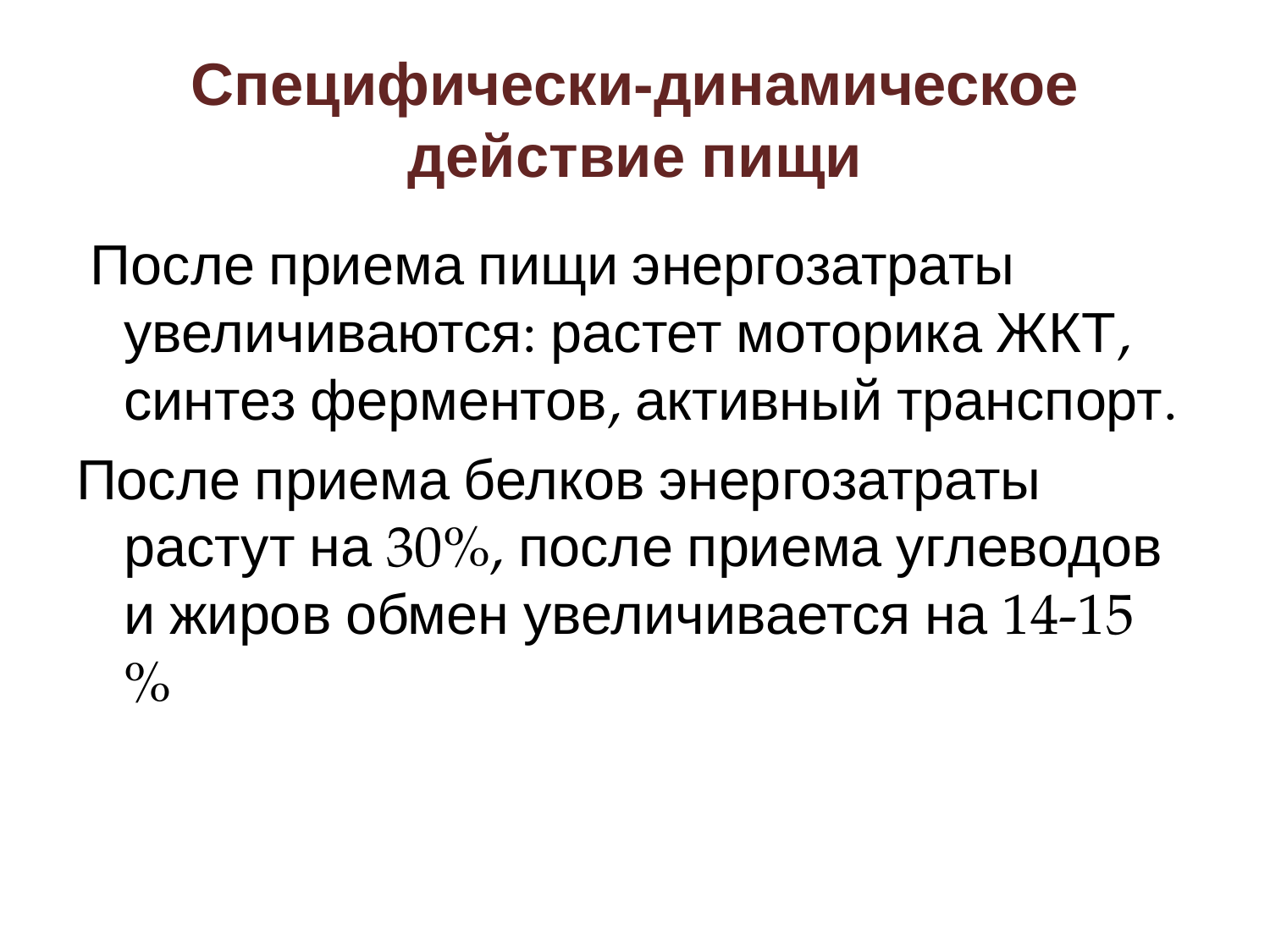

# Специфически-динамическое действие пищи
 После приема пищи энергозатраты увеличиваются: растет моторика ЖКТ, синтез ферментов, активный транспорт.
После приема белков энергозатраты растут на 30%, после приема углеводов и жиров обмен увеличивается на 14-15 %